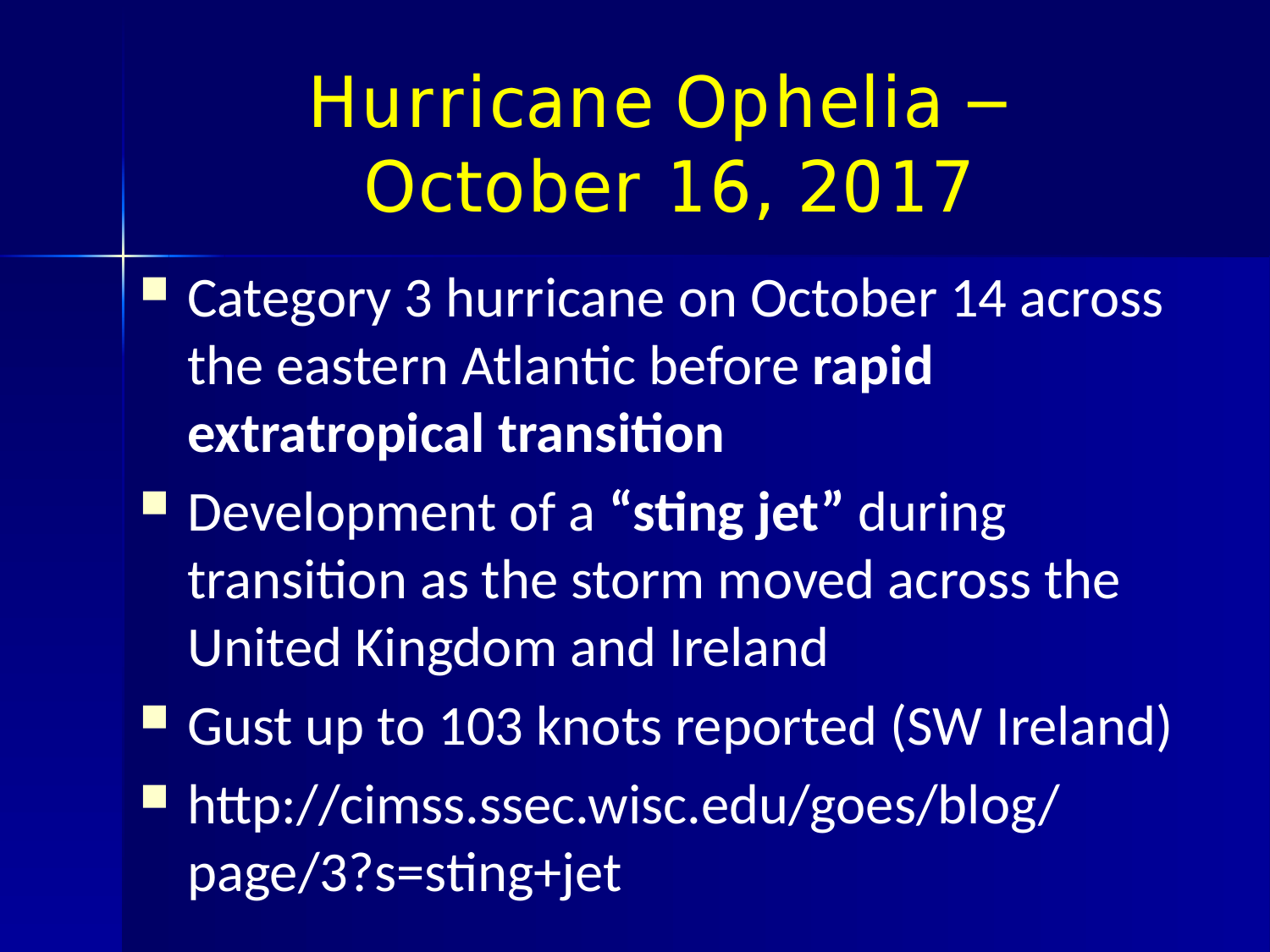

# Hurricane Ophelia – October 16, 2017
Category 3 hurricane on October 14 across the eastern Atlantic before rapid extratropical transition
Development of a “sting jet” during transition as the storm moved across the United Kingdom and Ireland
Gust up to 103 knots reported (SW Ireland)
http://cimss.ssec.wisc.edu/goes/blog/page/3?s=sting+jet